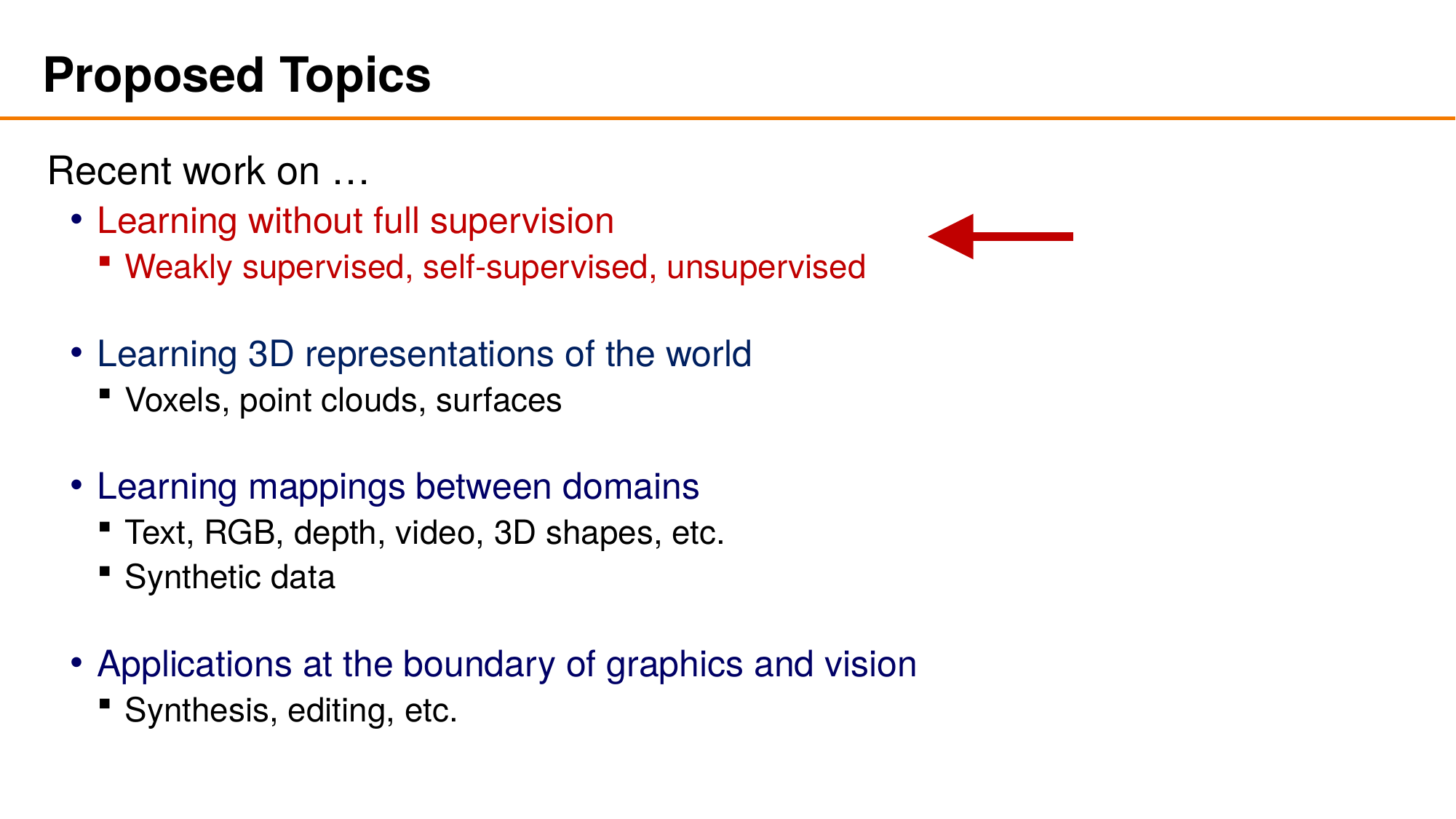

# Proposed Topics
Recent work on …
Learning without full supervision
Weakly supervised, self-supervised, unsupervised
Learning 3D representations of the world
Voxels, point clouds, surfaces
Learning mappings between domains
Text, RGB, depth, video, 3D shapes, etc.
Synthetic data
Applications at the boundary of graphics and vision
Synthesis, editing, etc.